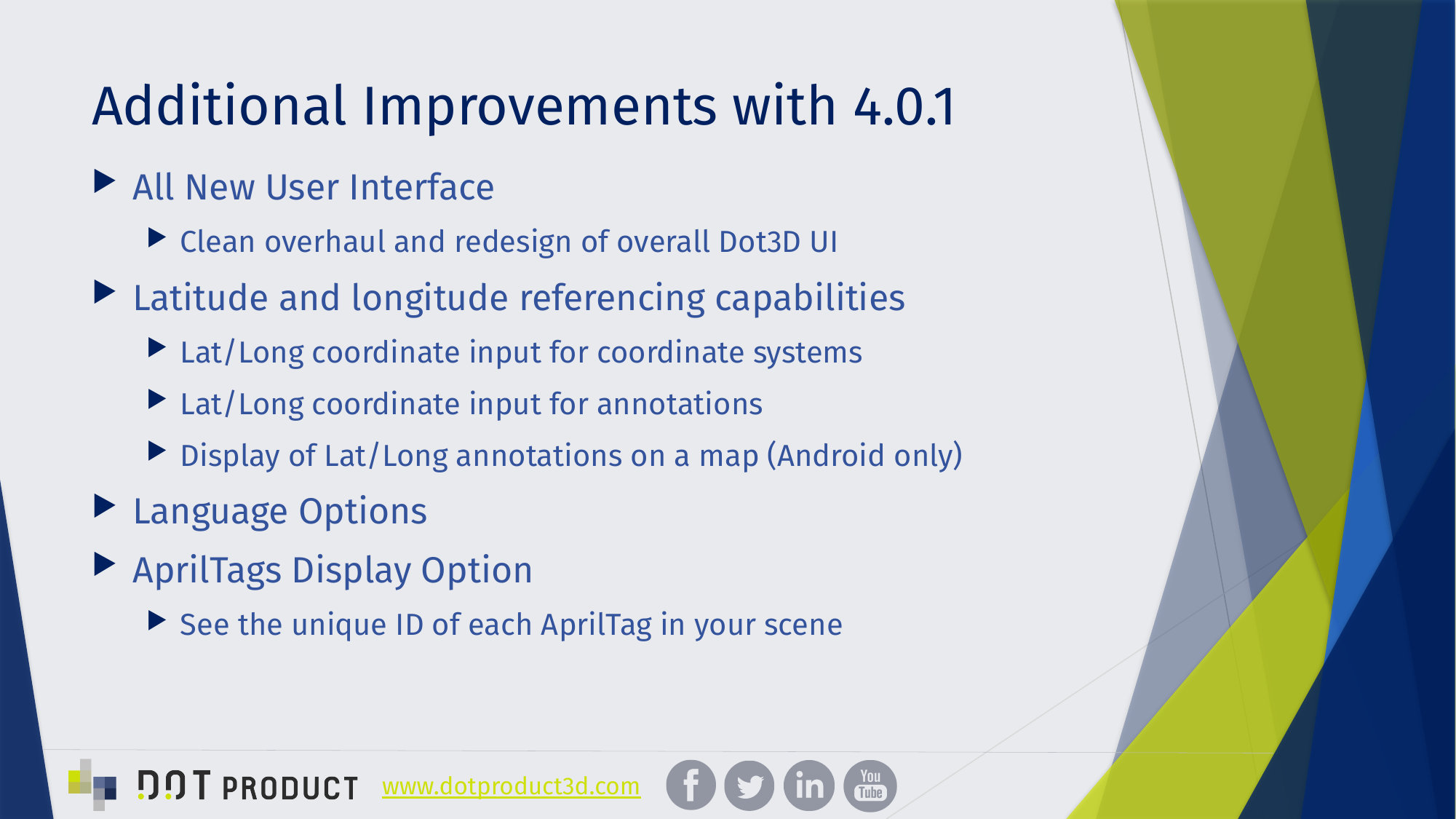

# Additional Improvements with 4.0.1
All New User Interface
Clean overhaul and redesign of overall Dot3D UI
Latitude and longitude referencing capabilities
Lat/Long coordinate input for coordinate systems
Lat/Long coordinate input for annotations
Display of Lat/Long annotations on a map (Android only)
Language Options
AprilTags Display Option
See the unique ID of each AprilTag in your scene